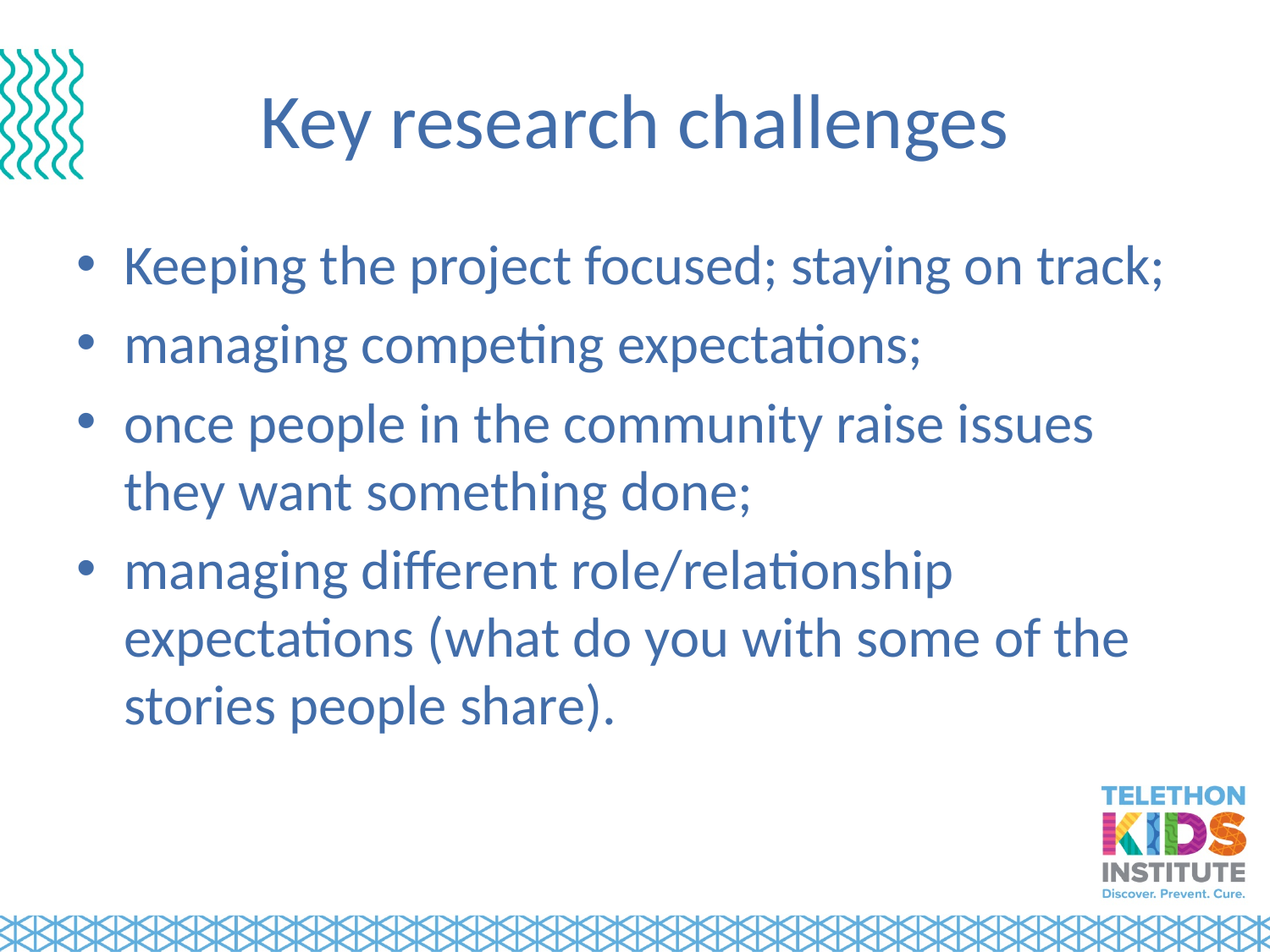

# Key research challenges
Keeping the project focused; staying on track;
managing competing expectations;
once people in the community raise issues they want something done;
managing different role/relationship expectations (what do you with some of the stories people share).